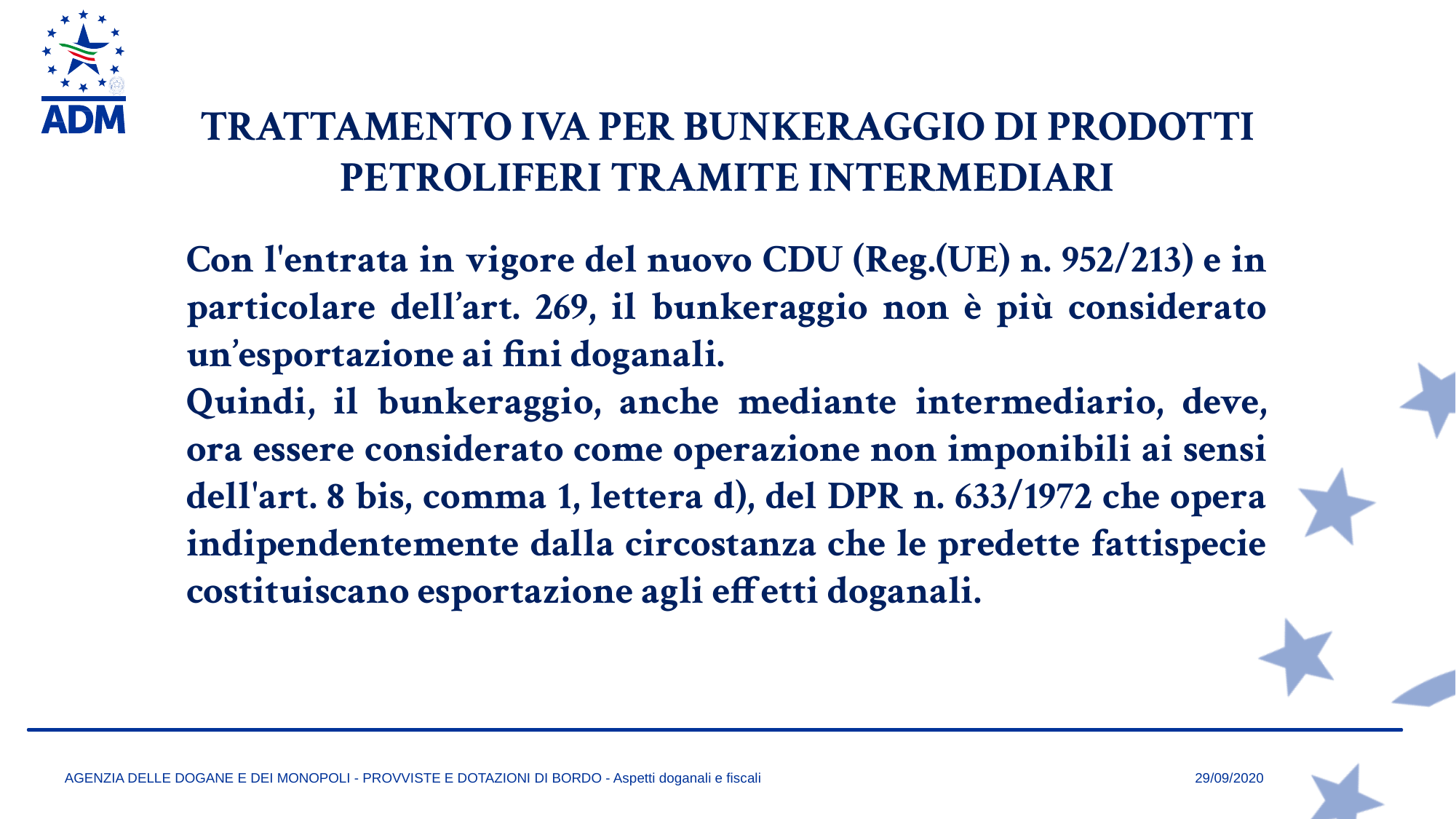

TRATTAMENTO IVA PER BUNKERAGGIO DI PRODOTTI PETROLIFERI TRAMITE INTERMEDIARI

Con l'entrata in vigore del nuovo CDU (Reg.(UE) n. 952/213) e in particolare dell’art. 269, il bunkeraggio non è più considerato un’esportazione ai fini doganali.
Quindi, il bunkeraggio, anche mediante intermediario, deve, ora essere considerato come operazione non imponibili ai sensi dell'art. 8 bis, comma 1, lettera d), del DPR n. 633/1972 che opera indipendentemente dalla circostanza che le predette fattispecie costituiscano esportazione agli effetti doganali.
AGENZIA DELLE DOGANE E DEI MONOPOLI - PROVVISTE E DOTAZIONI DI BORDO - Aspetti doganali e fiscali
29/09/2020